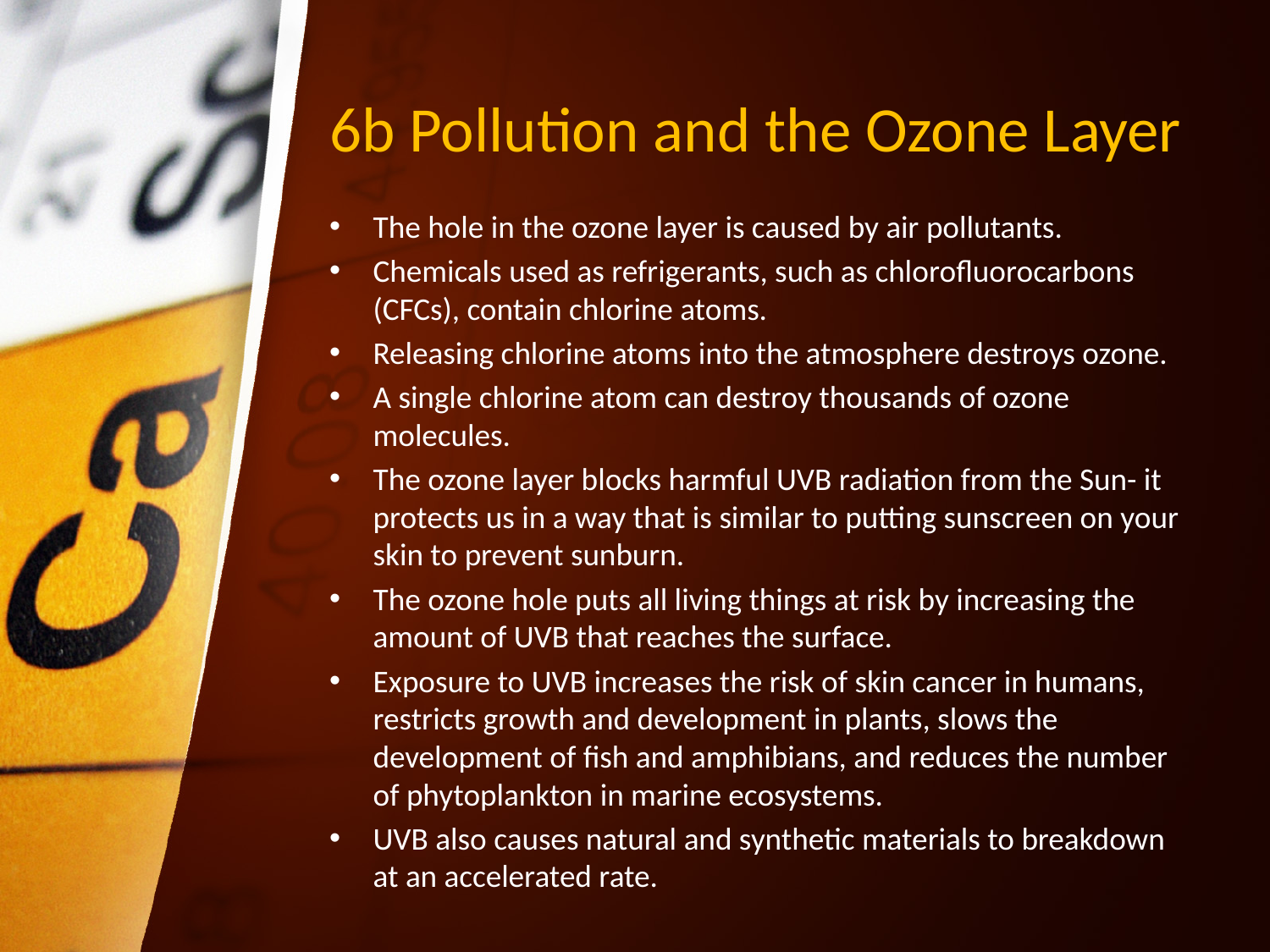

# 6b Pollution and the Ozone Layer
The hole in the ozone layer is caused by air pollutants.
Chemicals used as refrigerants, such as chlorofluorocarbons (CFCs), contain chlorine atoms.
Releasing chlorine atoms into the atmosphere destroys ozone.
A single chlorine atom can destroy thousands of ozone molecules.
The ozone layer blocks harmful UVB radiation from the Sun- it protects us in a way that is similar to putting sunscreen on your skin to prevent sunburn.
The ozone hole puts all living things at risk by increasing the amount of UVB that reaches the surface.
Exposure to UVB increases the risk of skin cancer in humans, restricts growth and development in plants, slows the development of fish and amphibians, and reduces the number of phytoplankton in marine ecosystems.
UVB also causes natural and synthetic materials to breakdown at an accelerated rate.